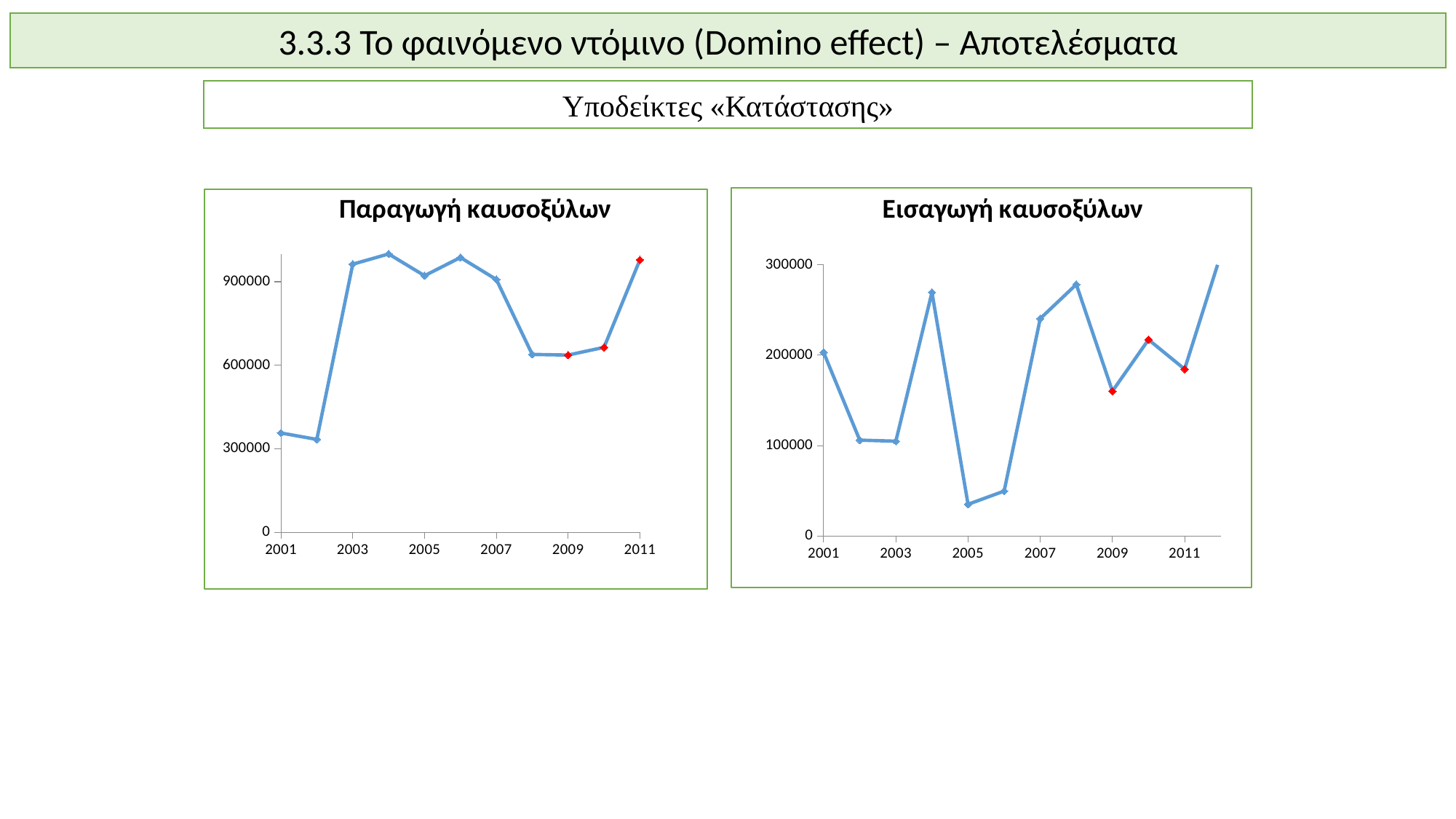

3.3.3 Το φαινόμενο ντόμινο (Domino effect) – Αποτελέσματα
Υποδείκτες «Κατάστασης»

### Chart: Εισαγωγή καυσοξύλων

| Category | Firewood imports (tonnes) |
|---|---|

### Chart: Παραγωγή καυσοξύλων

| Category | Firewood production (tonnes) |
|---|---|